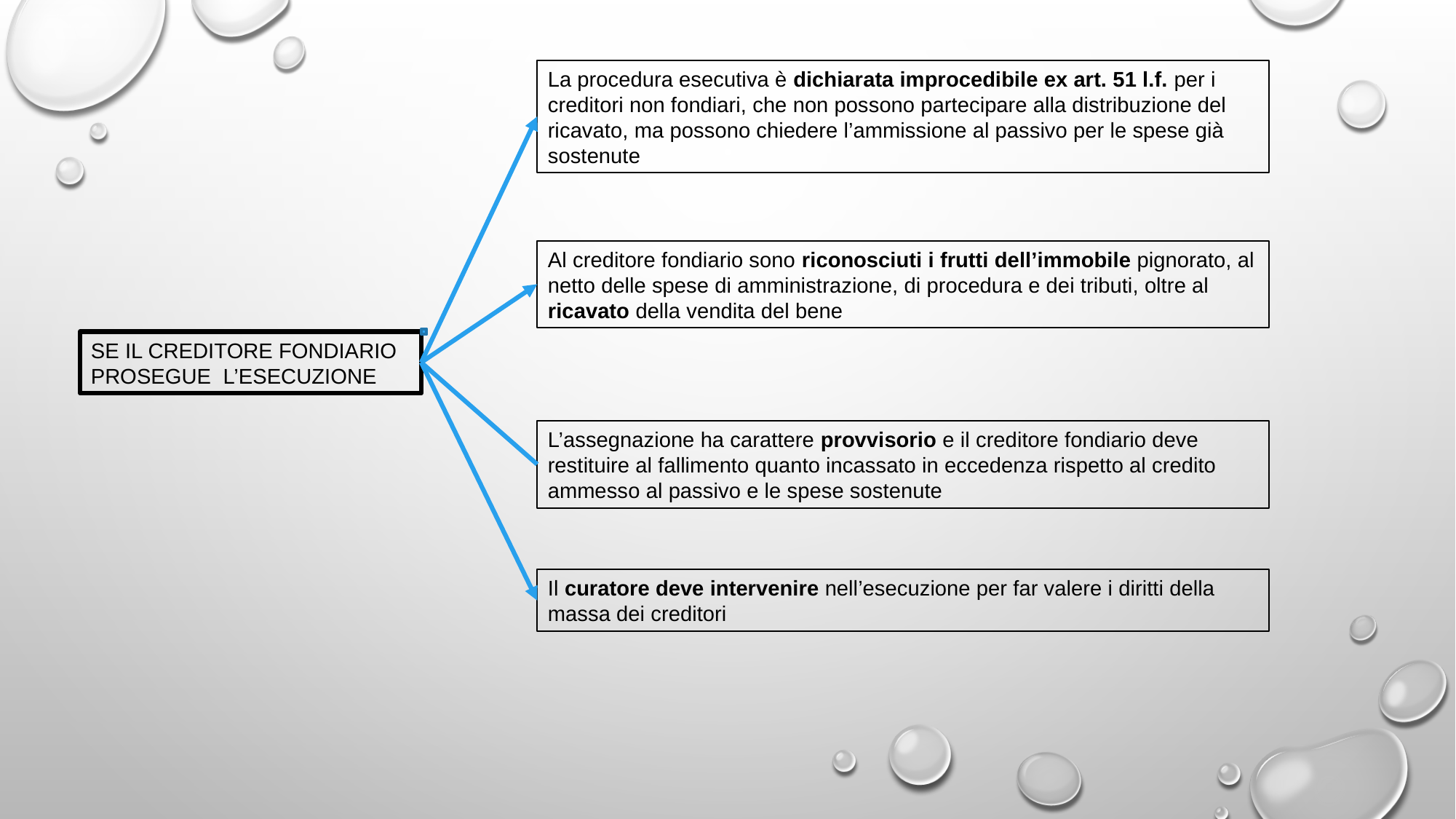

La procedura esecutiva è dichiarata improcedibile ex art. 51 l.f. per i creditori non fondiari, che non possono partecipare alla distribuzione del ricavato, ma possono chiedere l’ammissione al passivo per le spese già sostenute
Al creditore fondiario sono riconosciuti i frutti dell’immobile pignorato, al netto delle spese di amministrazione, di procedura e dei tributi, oltre al ricavato della vendita del bene

SE IL CREDITORE FONDIARIO PROSEGUE  L’ESECUZIONE
L’assegnazione ha carattere provvisorio e il creditore fondiario deve restituire al fallimento quanto incassato in eccedenza rispetto al credito ammesso al passivo e le spese sostenute
Il curatore deve intervenire nell’esecuzione per far valere i diritti della massa dei creditori